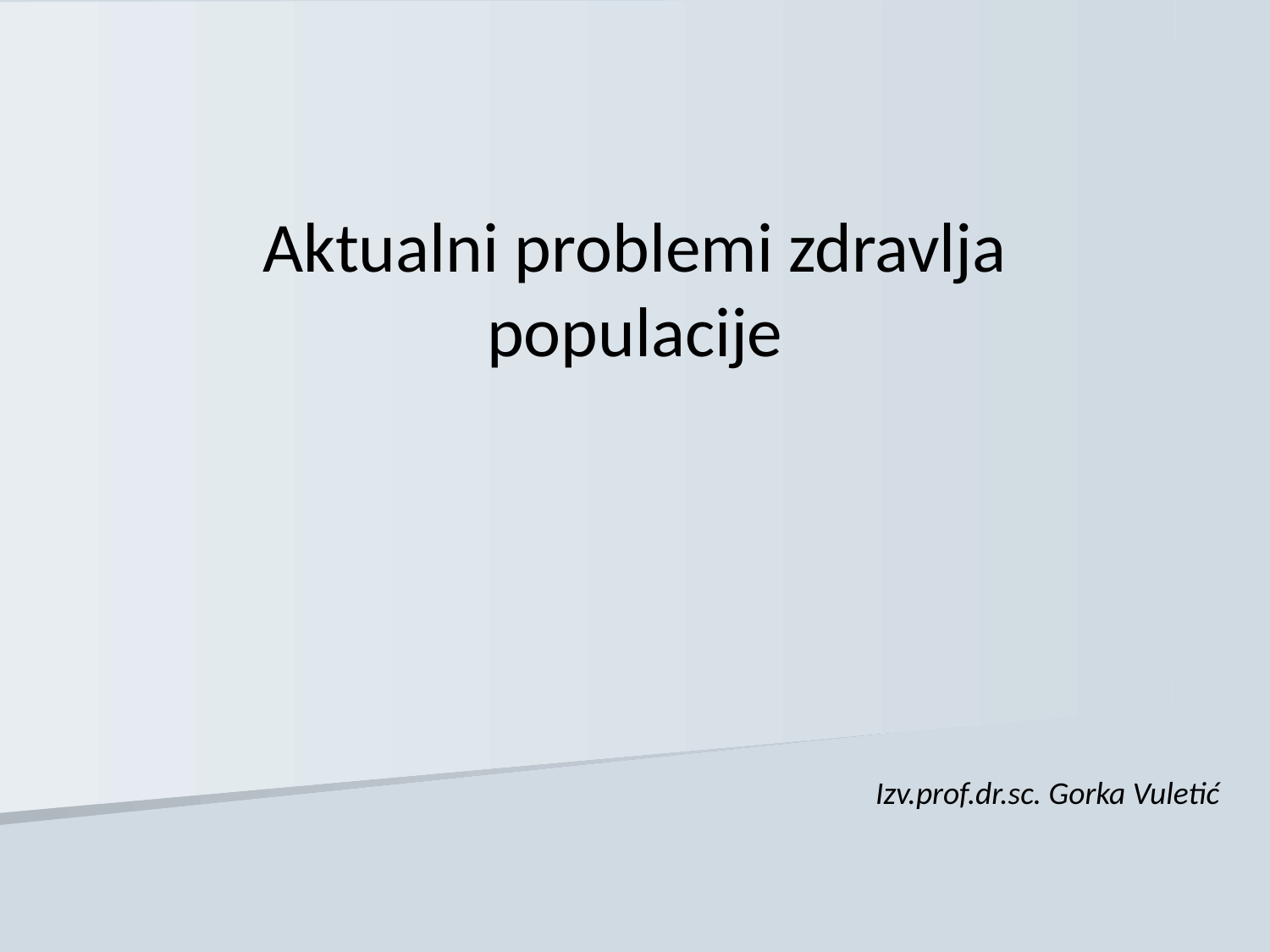

# Aktualni problemi zdravlja populacije
Izv.prof.dr.sc. Gorka Vuletić